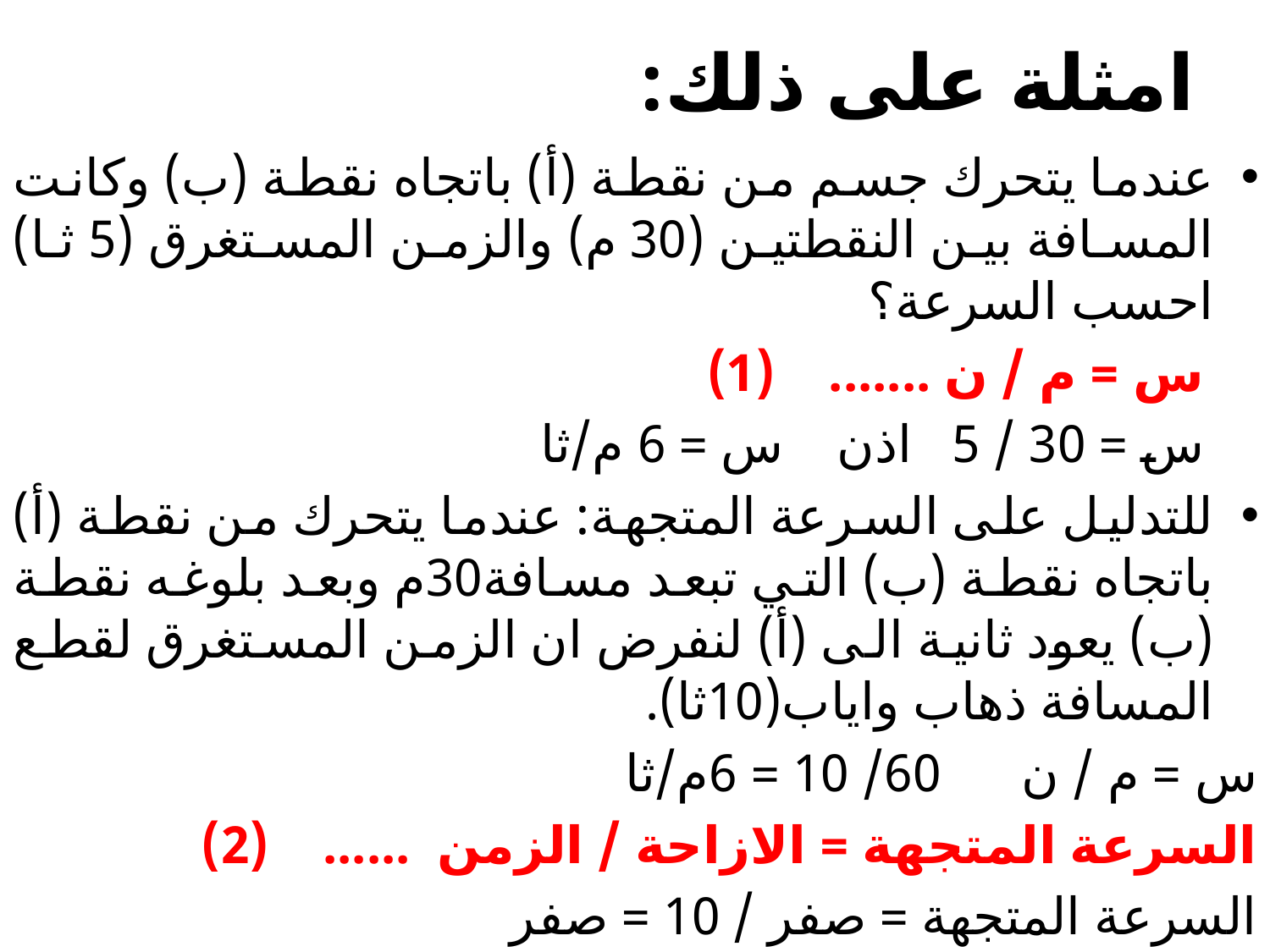

# امثلة على ذلك:
عندما يتحرك جسم من نقطة (أ) باتجاه نقطة (ب) وكانت المسافة بين النقطتين (30 م) والزمن المستغرق (5 ثا) احسب السرعة؟
    س = م / ن .......    (1)
    س = 30 / 5   اذن    س = 6 م/ثا
للتدليل على السرعة المتجهة: عندما يتحرك من نقطة (أ) باتجاه نقطة (ب) التي تبعد مسافة30م وبعد بلوغه نقطة (ب) يعود ثانية الى (أ) لنفرض ان الزمن المستغرق لقطع المسافة ذهاب واياب(10ثا).
س = م / ن      60/ 10 = 6م/ثا
السرعة المتجهة = الازاحة / الزمن  ......    (2)
السرعة المتجهة = صفر / 10 = صفر